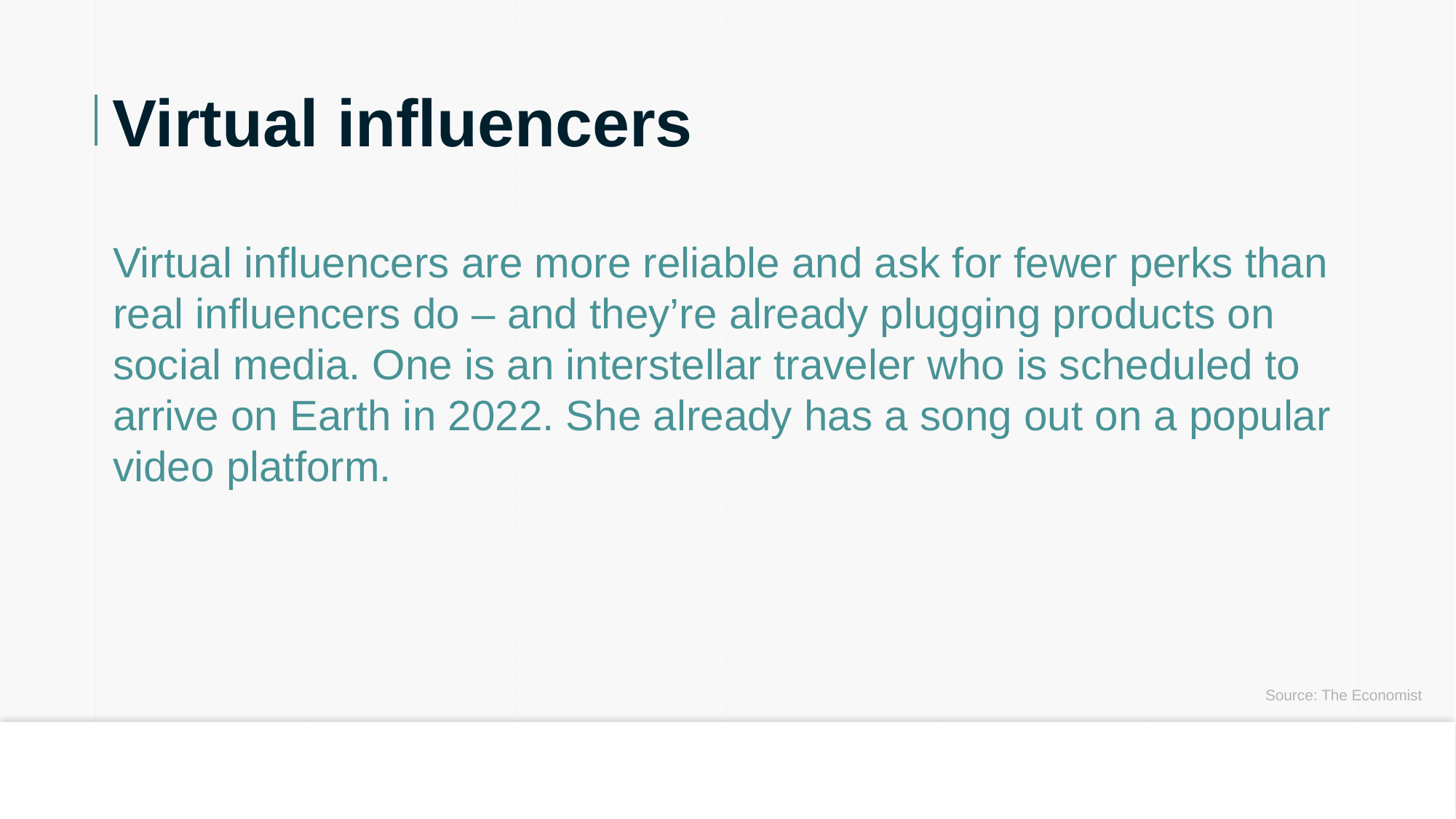

Virtual influencers

Virtual influencers are more reliable and ask for fewer perks than real influencers do – and they’re already plugging products on social media. One is an interstellar traveler who is scheduled to arrive on Earth in 2022. She already has a song out on a popular video platform.

Source: The Economist